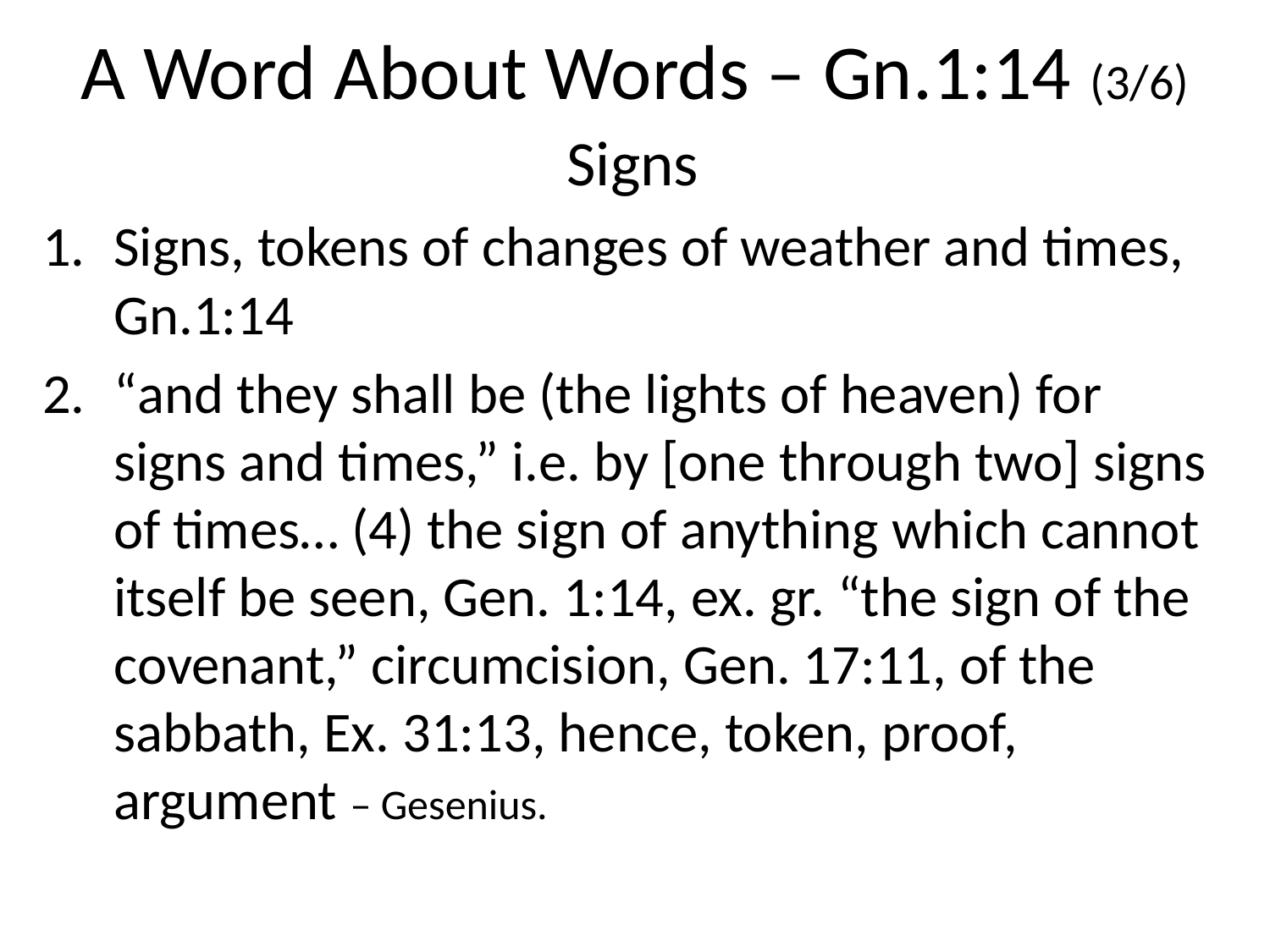

# A Word About Words – Gn.1:14 (3/6)
Signs
Signs, tokens of changes of weather and times, Gn.1:14
“and they shall be (the lights of heaven) for signs and times,” i.e. by [one through two] signs of times… (4) the sign of anything which cannot itself be seen, Gen. 1:14, ex. gr. “the sign of the covenant,” circumcision, Gen. 17:11, of the sabbath, Ex. 31:13, hence, token, proof, argument – Gesenius.